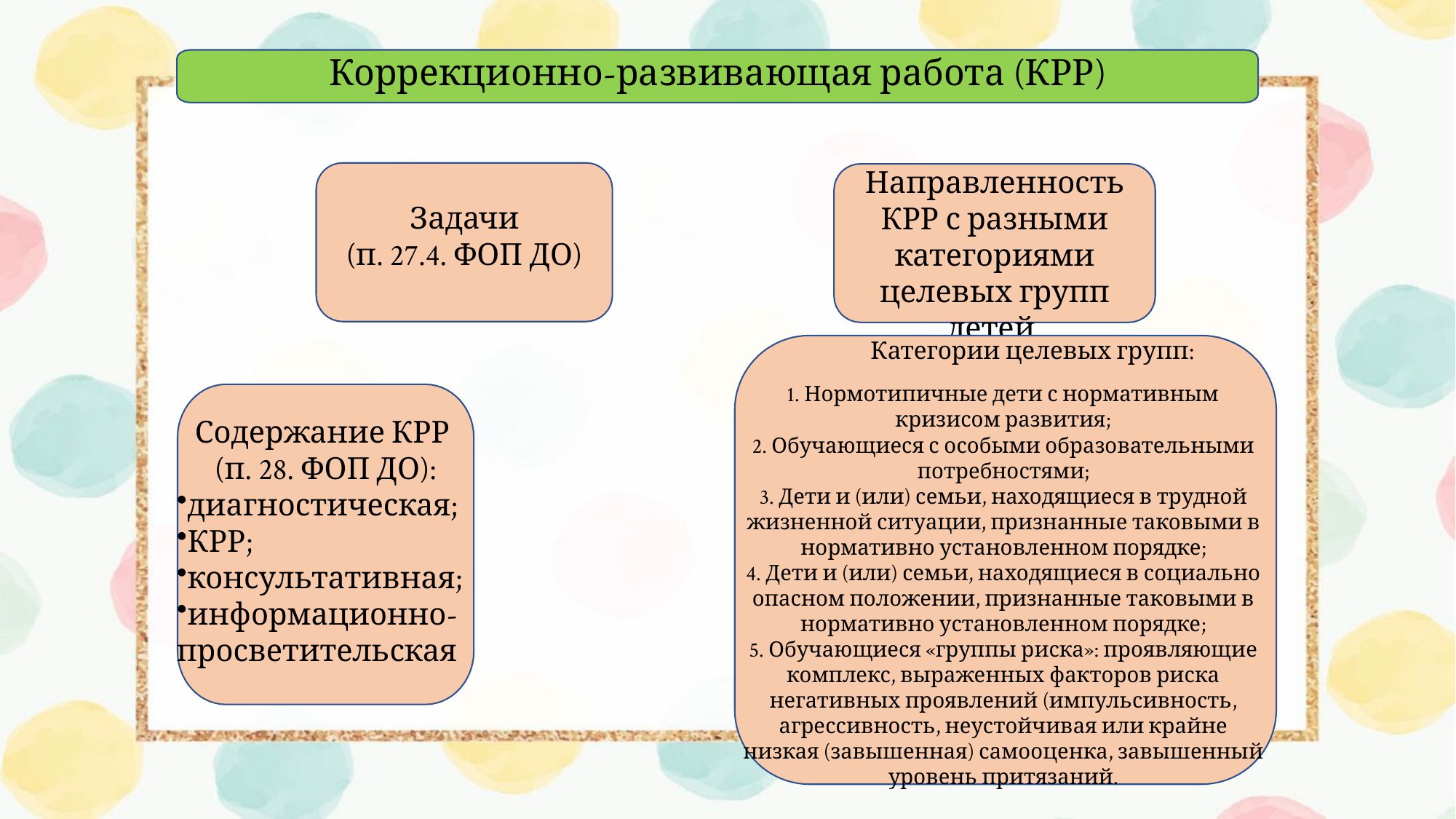

Коррекционно-развивающая работа (КРР)

Задачи
(п. 27.4. ФОП ДО)

Направленность КРР с разными категориями целевых групп детей
(п. 28.6. ФОП ДО)

Категории целевых групп:
1. Нормотипичные дети с нормативным кризисом развития;
2. Обучающиеся с особыми образовательными потребностями;
3. Дети и (или) семьи, находящиеся в трудной жизненной ситуации, признанные таковыми в нормативно установленном порядке;
4. Дети и (или) семьи, находящиеся в социально опасном положении, признанные таковыми в нормативно установленном порядке;
5. Обучающиеся «группы риска»: проявляющие комплекс, выраженных факторов риска негативных проявлений (импульсивность, агрессивность, неустойчивая или крайне низкая (завышенная) самооценка, завышенный уровень притязаний.

Содержание КРР
(п. 28. ФОП ДО):
диагностическая;
КРР;
консультативная;
информационно- просветительская